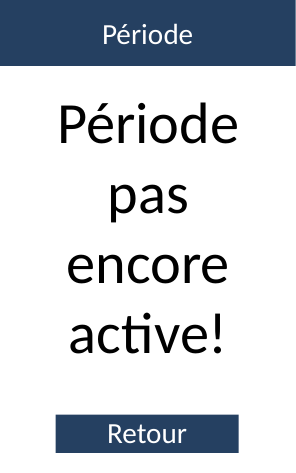

# Période
Période pas encore active!
Retour